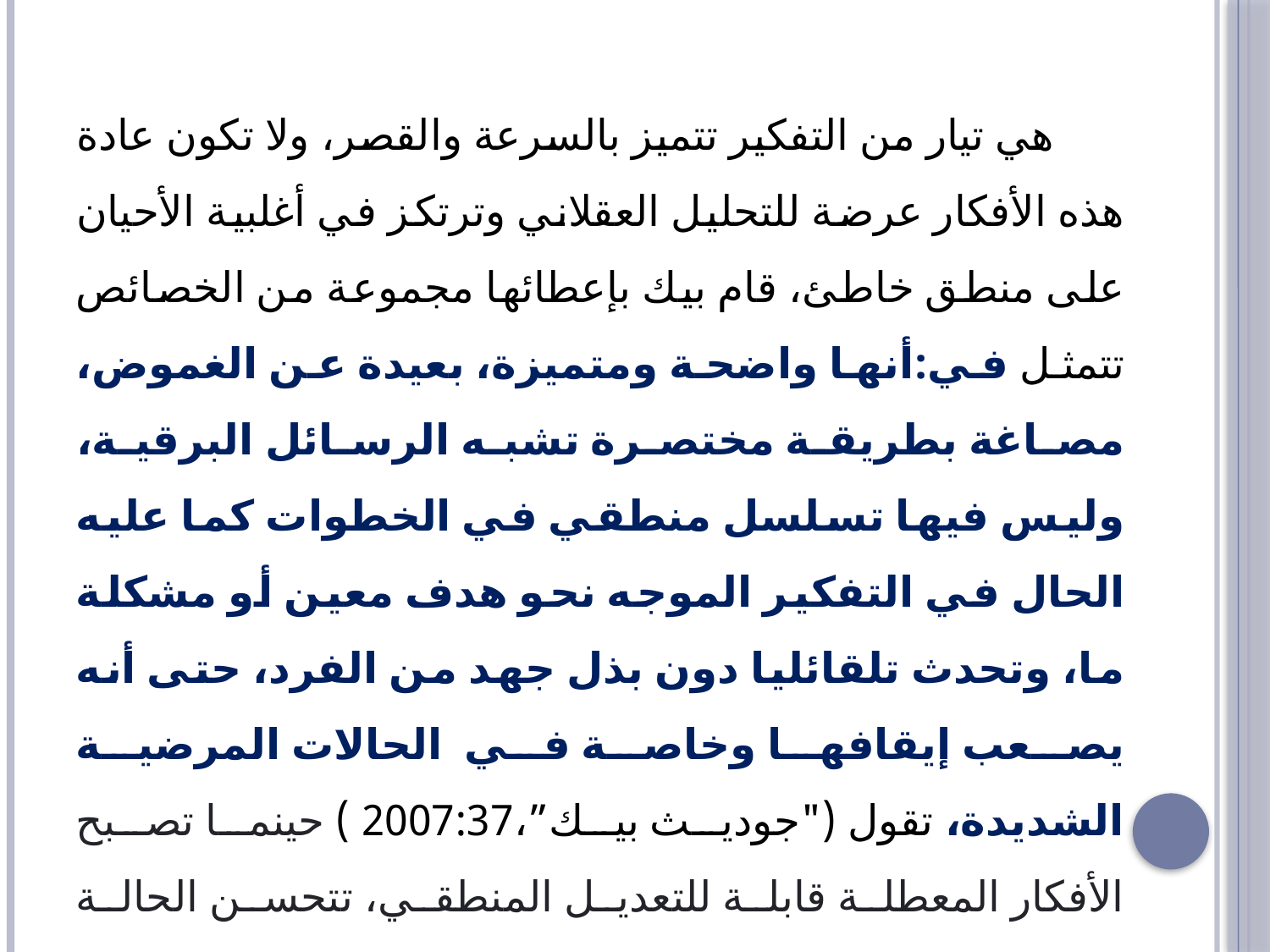

هي تيار من التفكير تتميز بالسرعة والقصر، ولا تكون عادة هذه الأفكار عرضة للتحليل العقلاني وترتكز في أغلبية الأحيان على منطق خاطئ، قام بيك بإعطائها مجموعة من الخصائص تتمثل في:أنها واضحة ومتميزة، بعيدة عن الغموض، مصاغة بطريقة مختصرة تشبه الرسائل البرقية، وليس فيها تسلسل منطقي في الخطوات كما عليه الحال في التفكير الموجه نحو هدف معين أو مشكلة ما، وتحدث تلقائليا دون بذل جهد من الفرد، حتى أنه يصعب إيقافها وخاصة في  الحالات المرضية الشديدة، تقول ("جوديث بيك”،2007:37 ) حينما تصبح الأفكار المعطلة قابلة للتعديل المنطقي، تتحسن الحالة المزاجية للفرد.